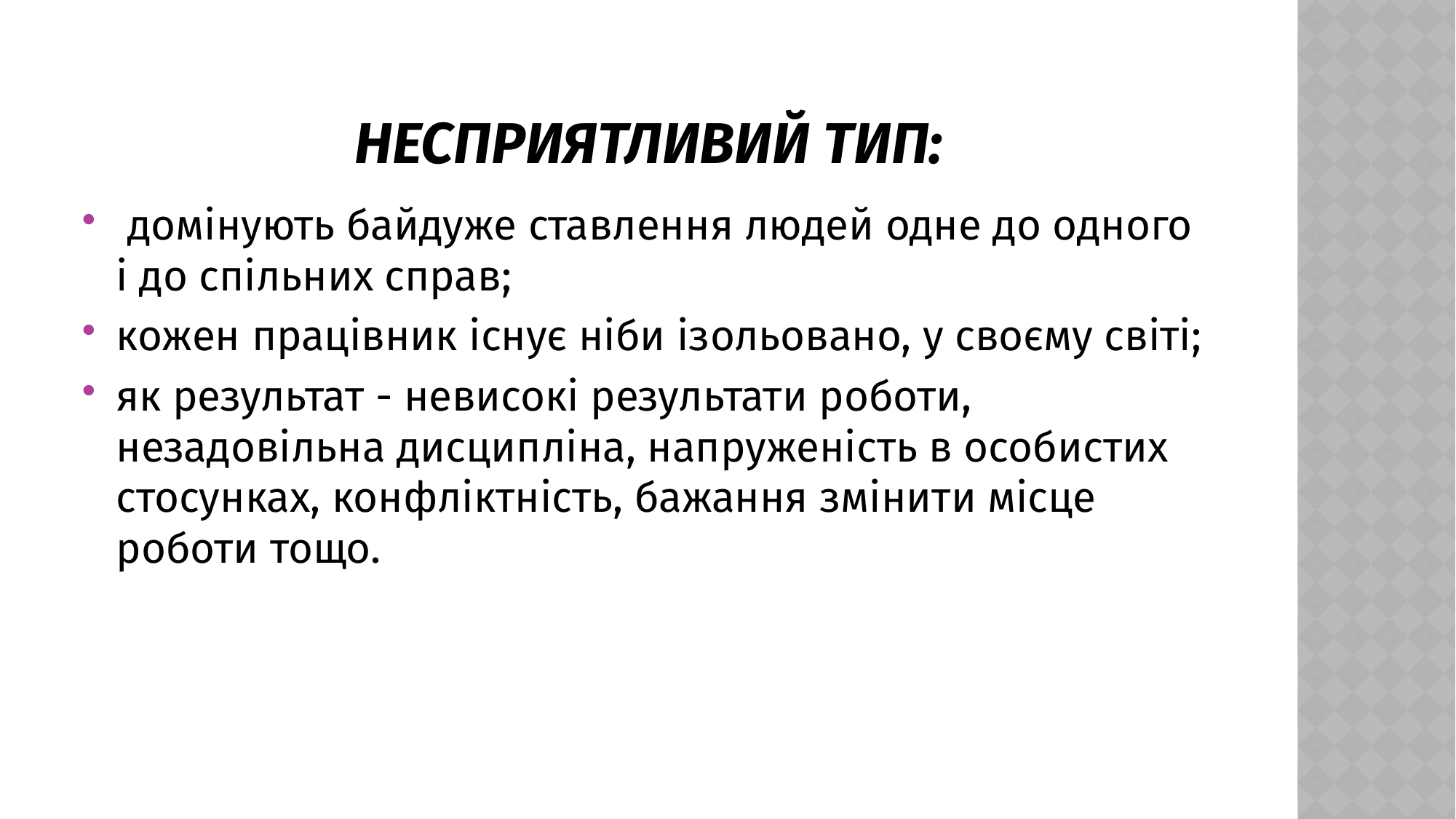

# Несприятливий тип:
 домінують байдуже ставлення людей одне до одного і до спільних справ;
кожен працівник існує ніби ізольовано, у своєму світі;
як результат - невисокі результати роботи, незадовільна дисципліна, напруженість в особистих стосунках, конфліктність, бажання змінити місце роботи тощо.